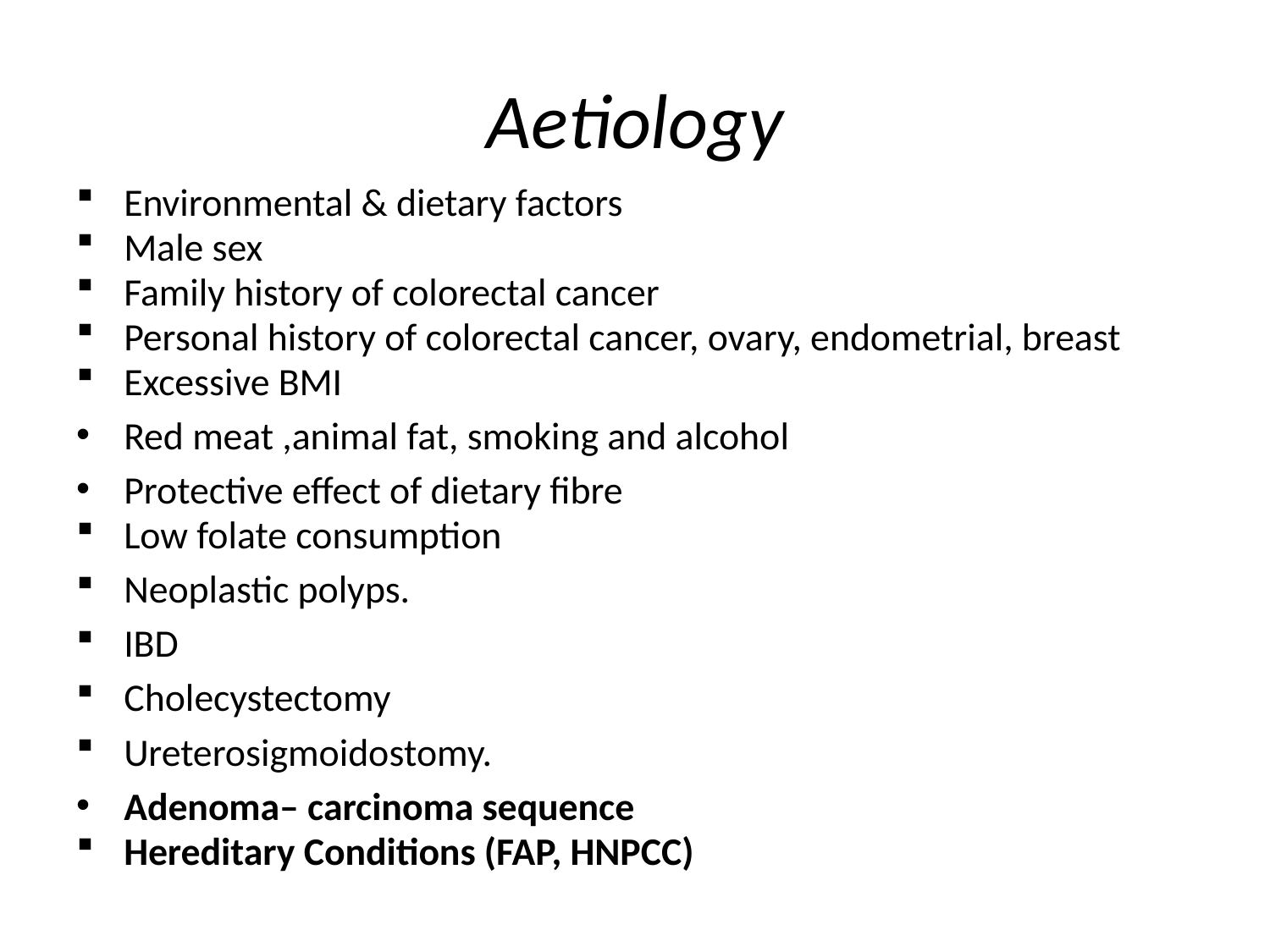

# Aetiology
Environmental & dietary factors
Male sex
Family history of colorectal cancer
Personal history of colorectal cancer, ovary, endometrial, breast
Excessive BMI
Red meat ,animal fat, smoking and alcohol
Protective effect of dietary fibre
Low folate consumption
Neoplastic polyps.
IBD
Cholecystectomy
Ureterosigmoidostomy.
Adenoma– carcinoma sequence
Hereditary Conditions (FAP, HNPCC)